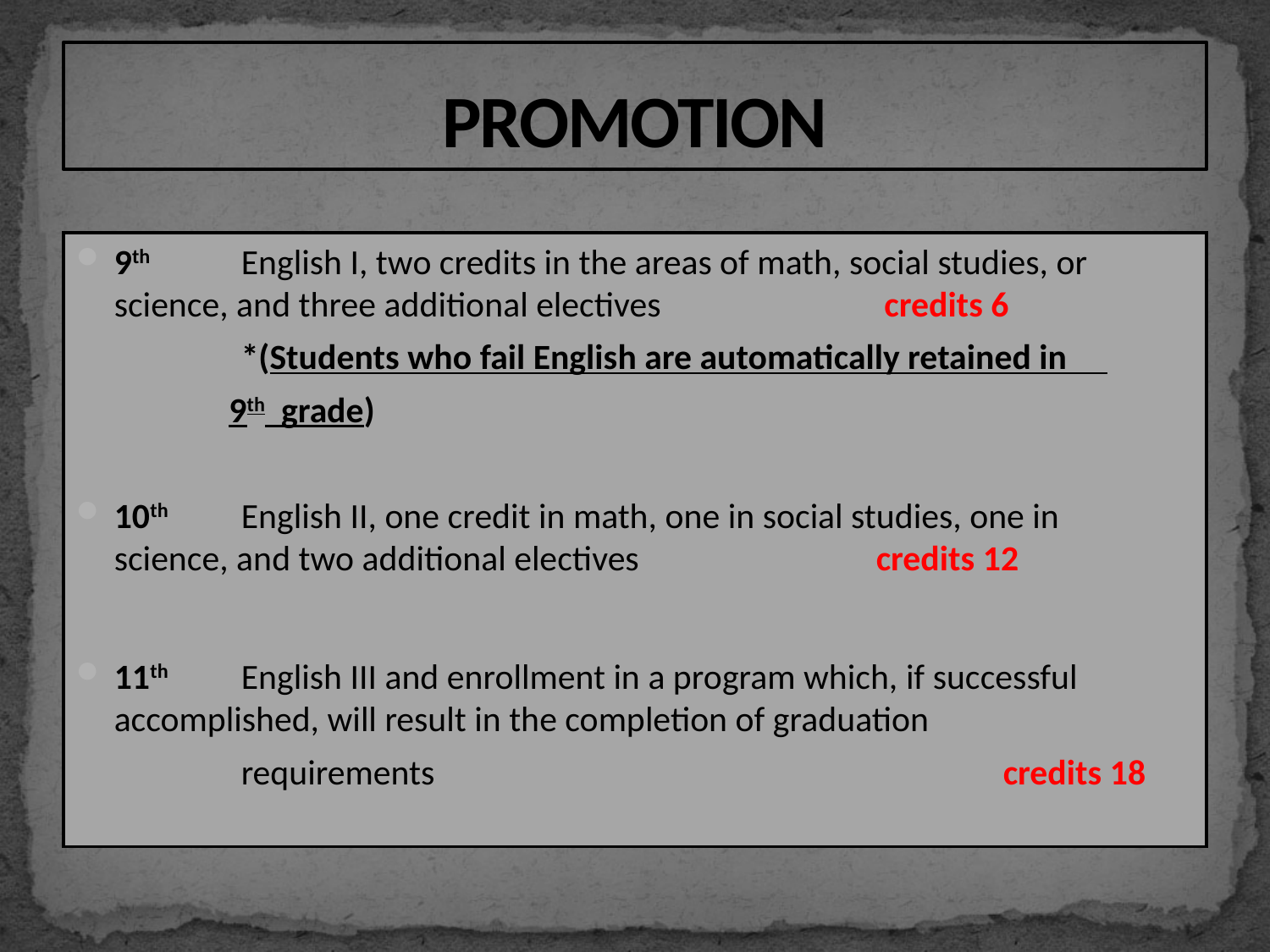

# PROMOTION
9th	English I, two credits in the areas of math, social studies, or 	science, and three additional electives		 credits 6
		*(Students who fail English are automatically retained in
                   9th  grade)

10th	English II, one credit in math, one in social studies, one in 	science, and two additional electives		credits 12

11th	English III and enrollment in a program which, if successful   	accomplished, will result in the completion of graduation
		requirements					credits 18